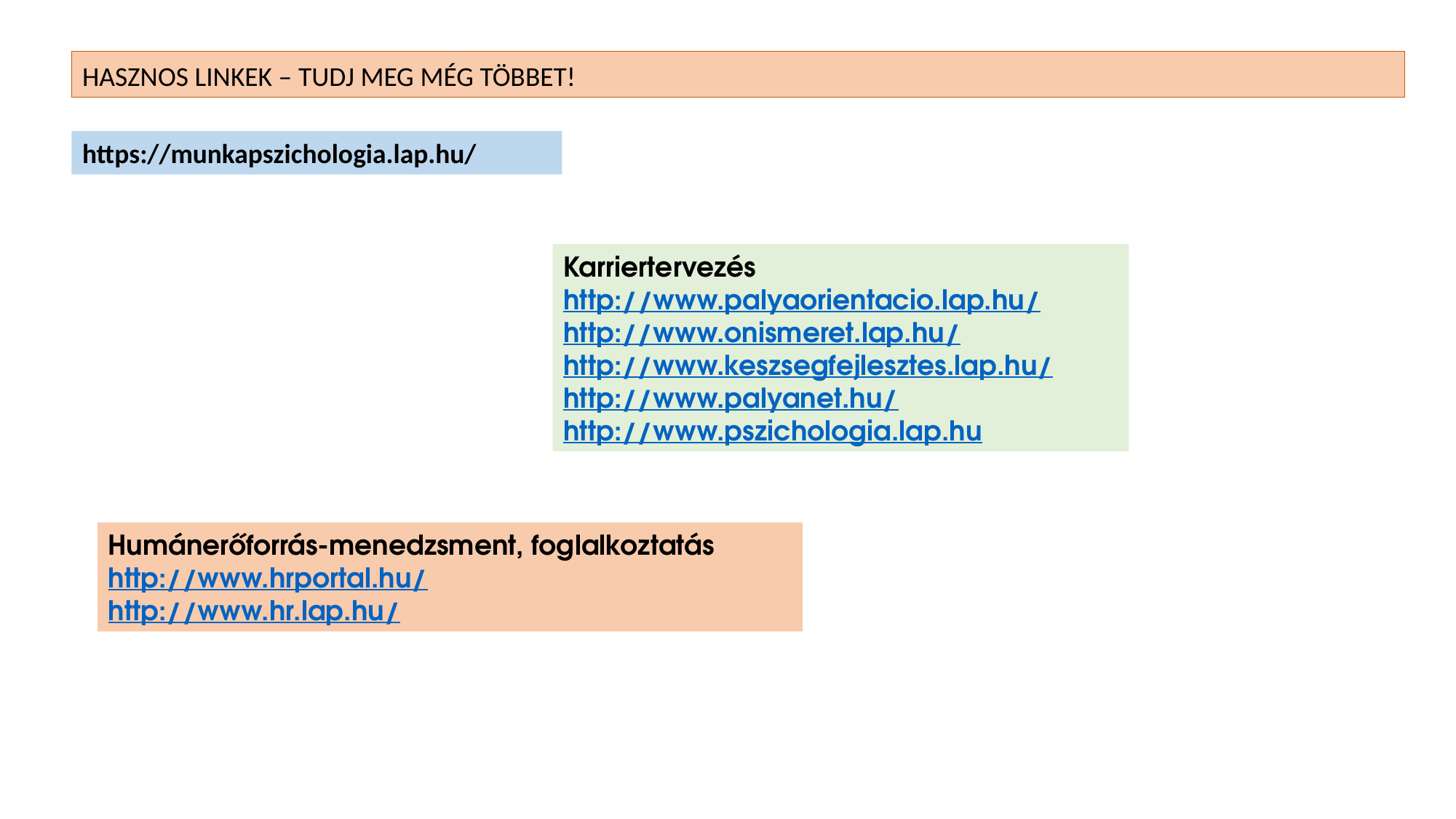

HASZNOS LINKEK – TUDJ MEG MÉG TÖBBET!
https://munkapszichologia.lap.hu/
Karriertervezés
http://www.palyaorientacio.lap.hu/
http://www.onismeret.lap.hu/
http://www.keszsegfejlesztes.lap.hu/
http://www.palyanet.hu/
http://www.pszichologia.lap.hu
Humánerőforrás-menedzsment, foglalkoztatás
http://www.hrportal.hu/
http://www.hr.lap.hu/